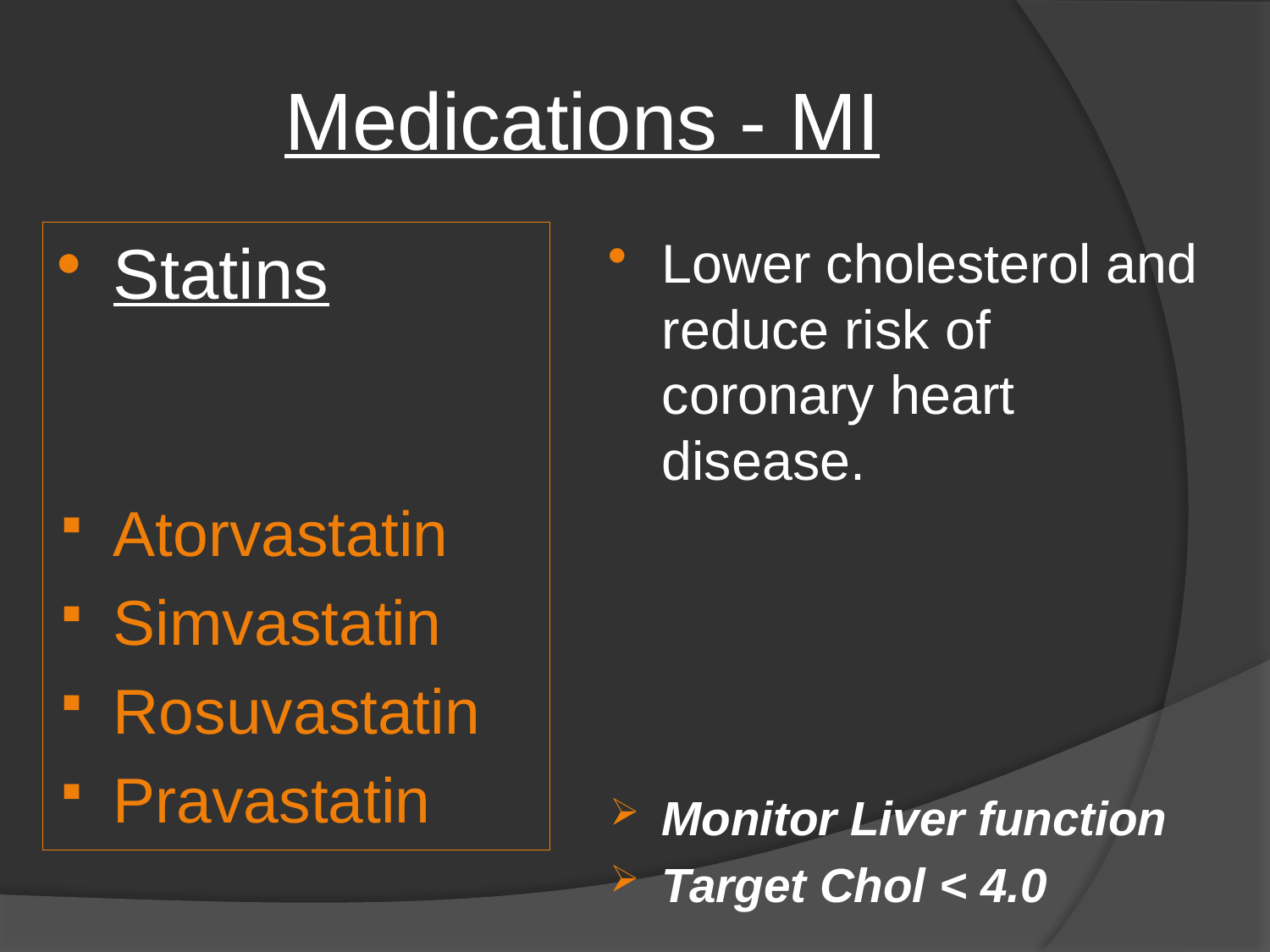

# Medications - MI
Statins

Atorvastatin
Simvastatin
Rosuvastatin
Pravastatin
Lower cholesterol and reduce risk of coronary heart disease.

Monitor Liver function
Target Chol < 4.0